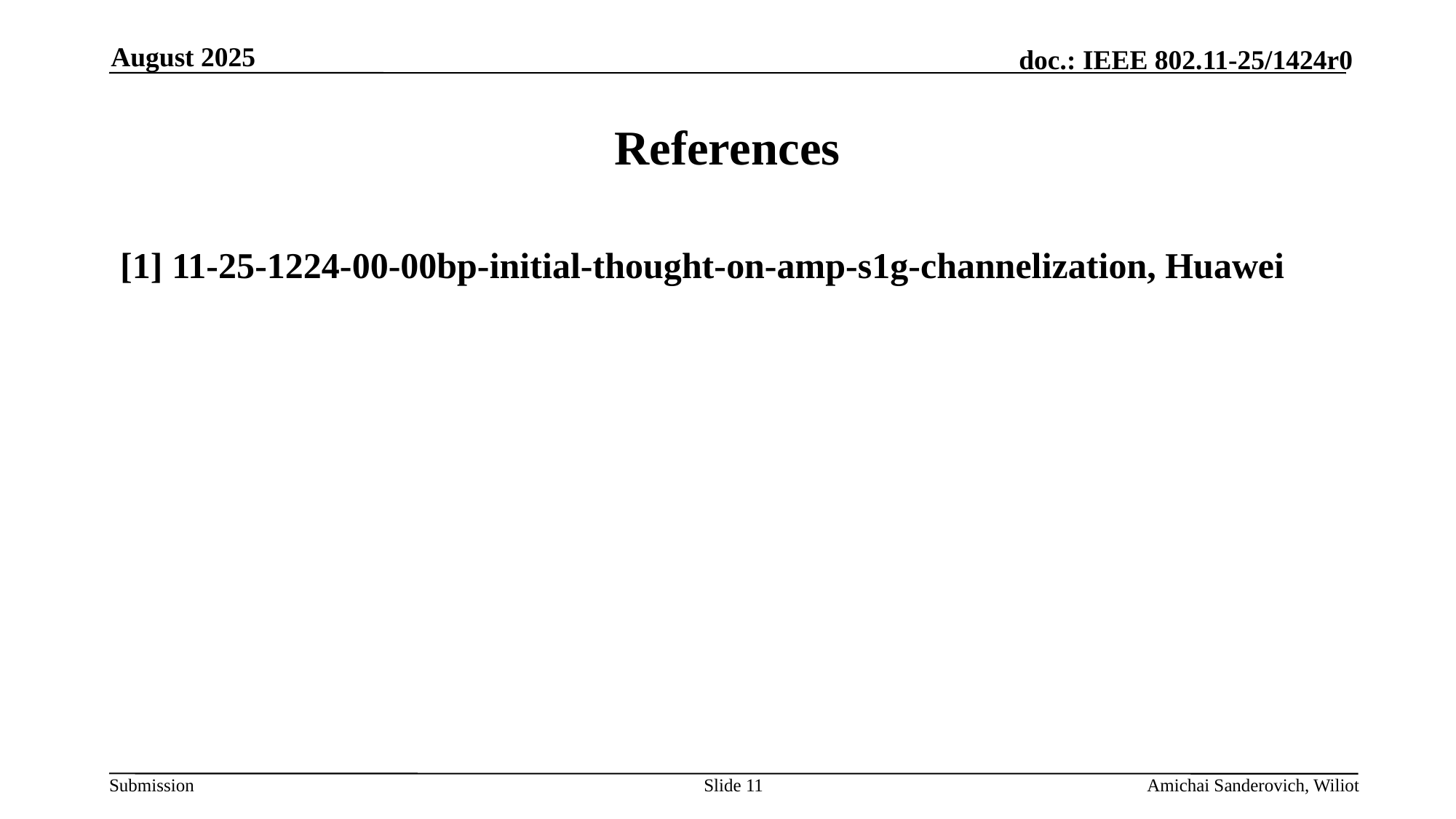

August 2025
# References
[1] 11-25-1224-00-00bp-initial-thought-on-amp-s1g-channelization, Huawei
Slide 11
Amichai Sanderovich, Wiliot